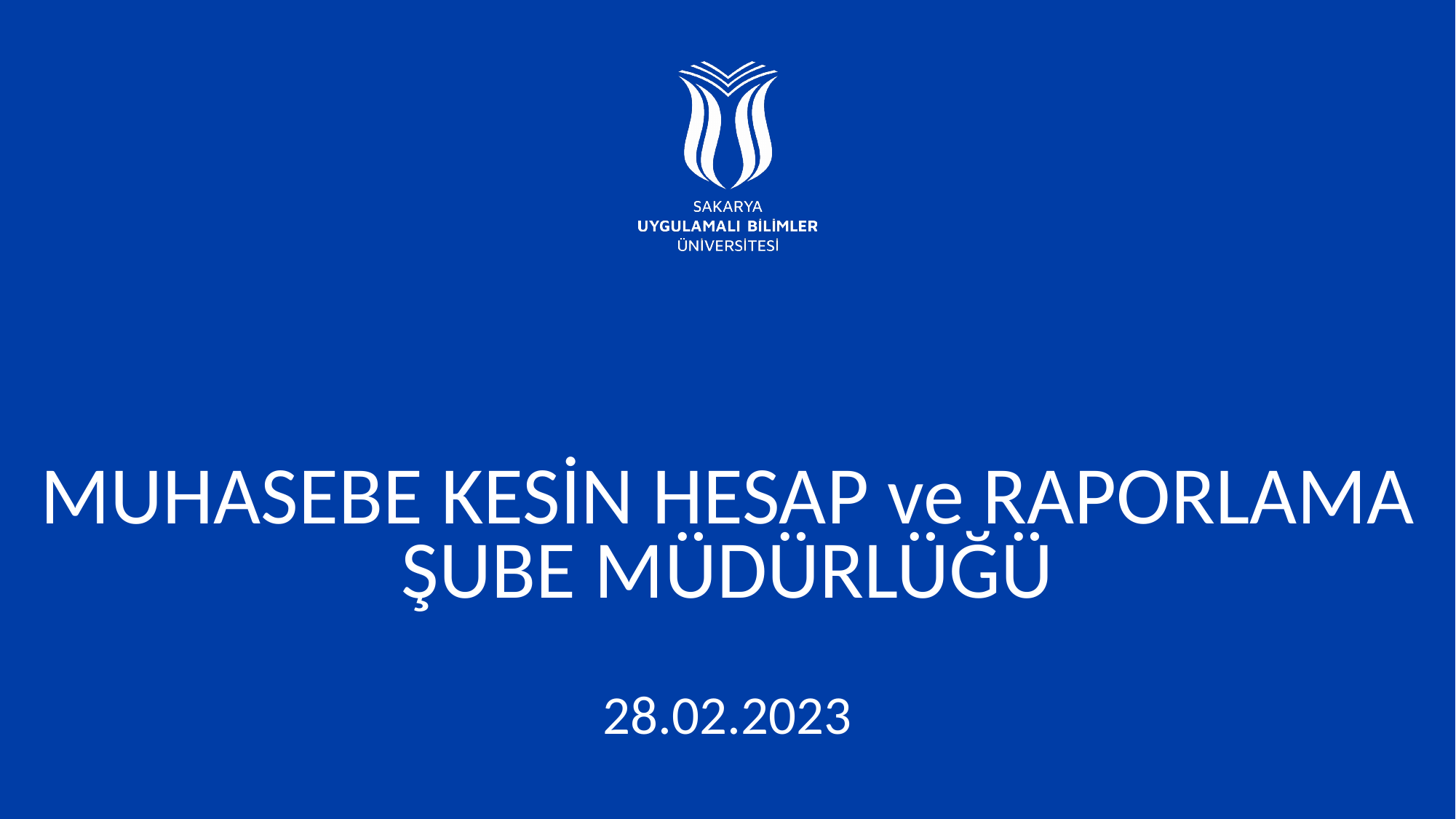

# MUHASEBE KESİN HESAP ve RAPORLAMA ŞUBE MÜDÜRLÜĞÜ 28.02.2023